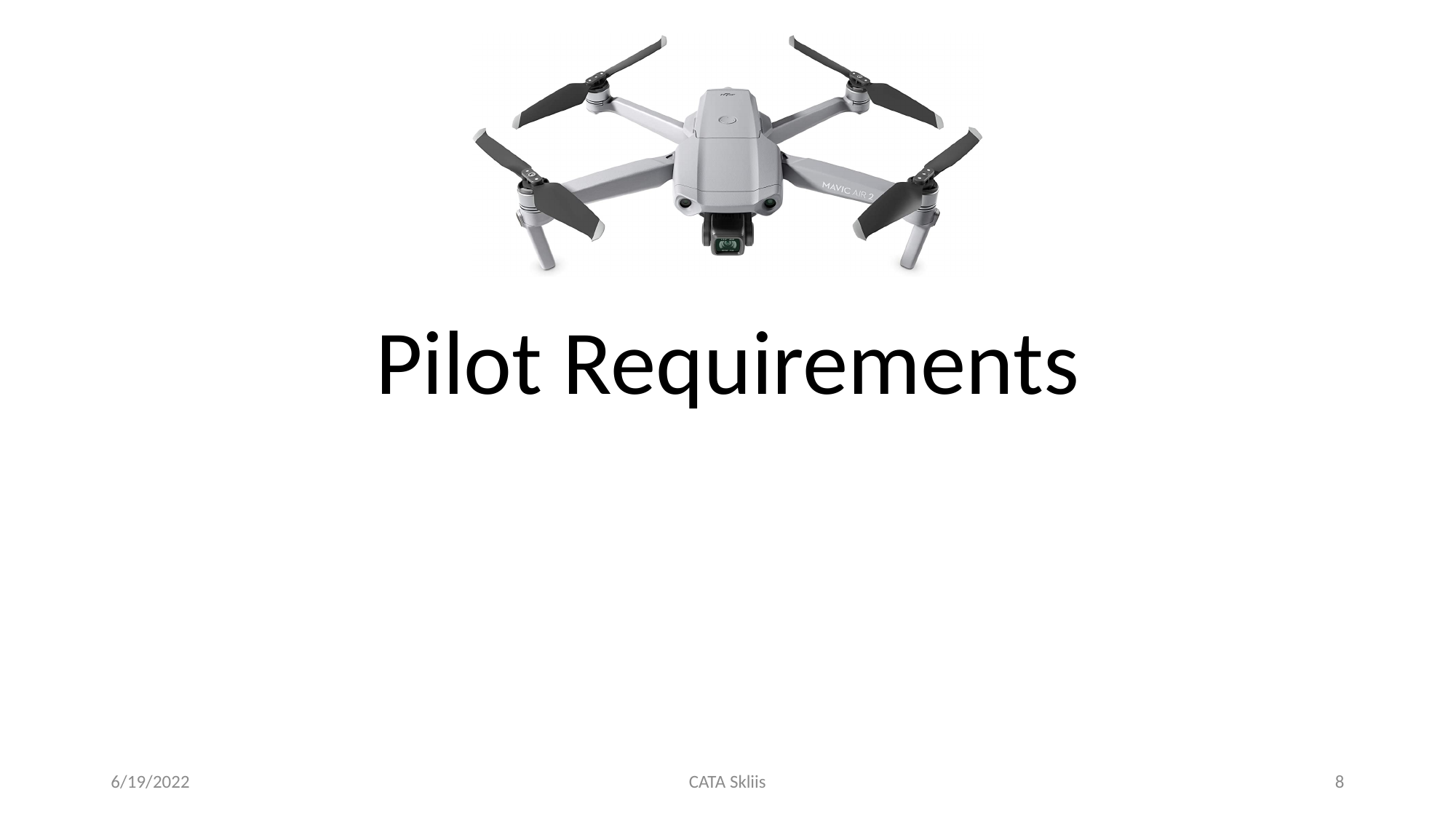

# Pilot Requirements

6/19/2022
CATA Skliis
8